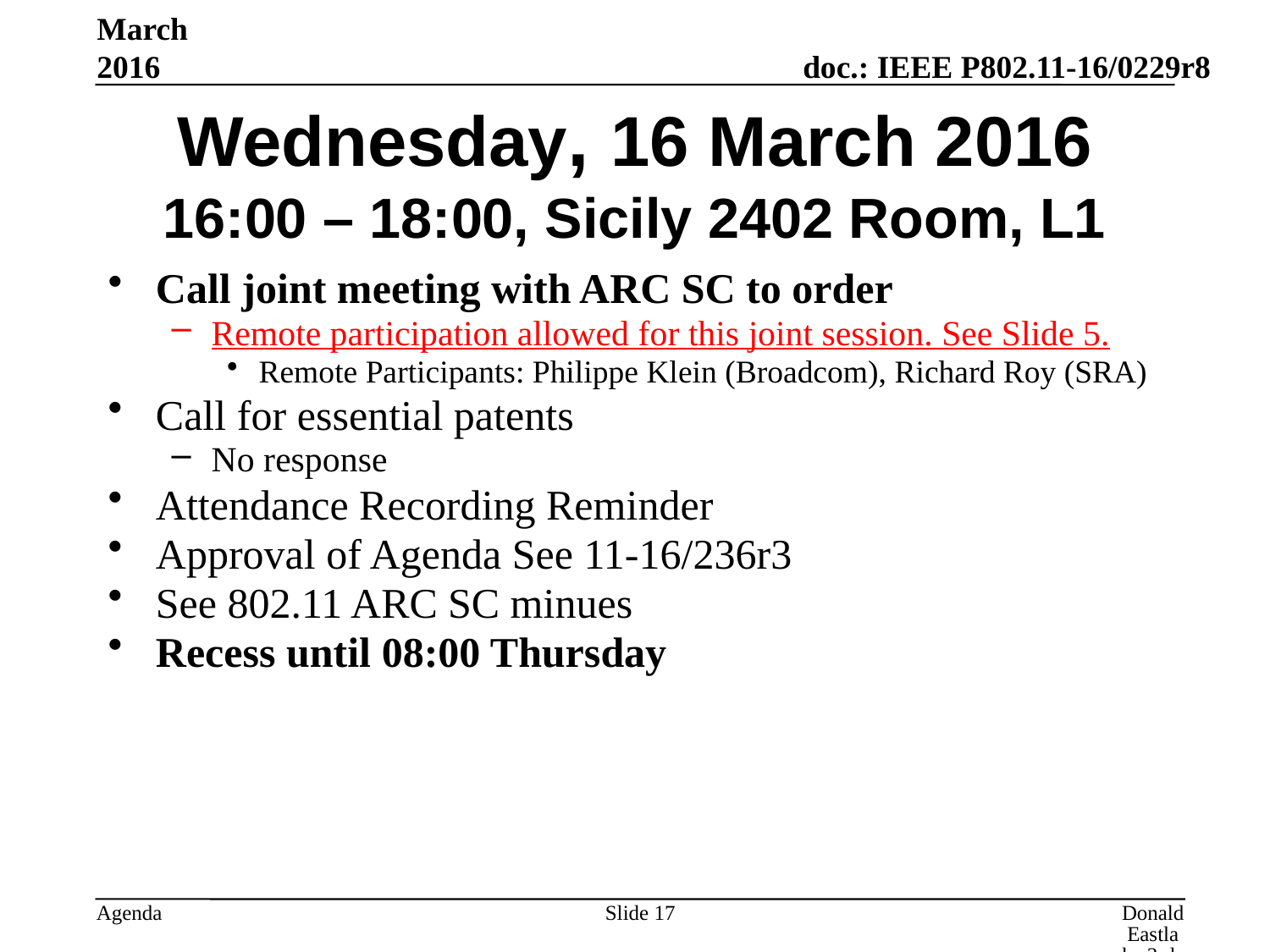

March 2016
# Wednesday, 16 March 2016 16:00 – 18:00, Sicily 2402 Room, L1
Call joint meeting with ARC SC to order
Remote participation allowed for this joint session. See Slide 5.
Remote Participants: Philippe Klein (Broadcom), Richard Roy (SRA)
Call for essential patents
No response
Attendance Recording Reminder
Approval of Agenda See 11-16/236r3
See 802.11 ARC SC minues
Recess until 08:00 Thursday
Slide 17
Donald Eastlake 3rd, Huawei Technologies